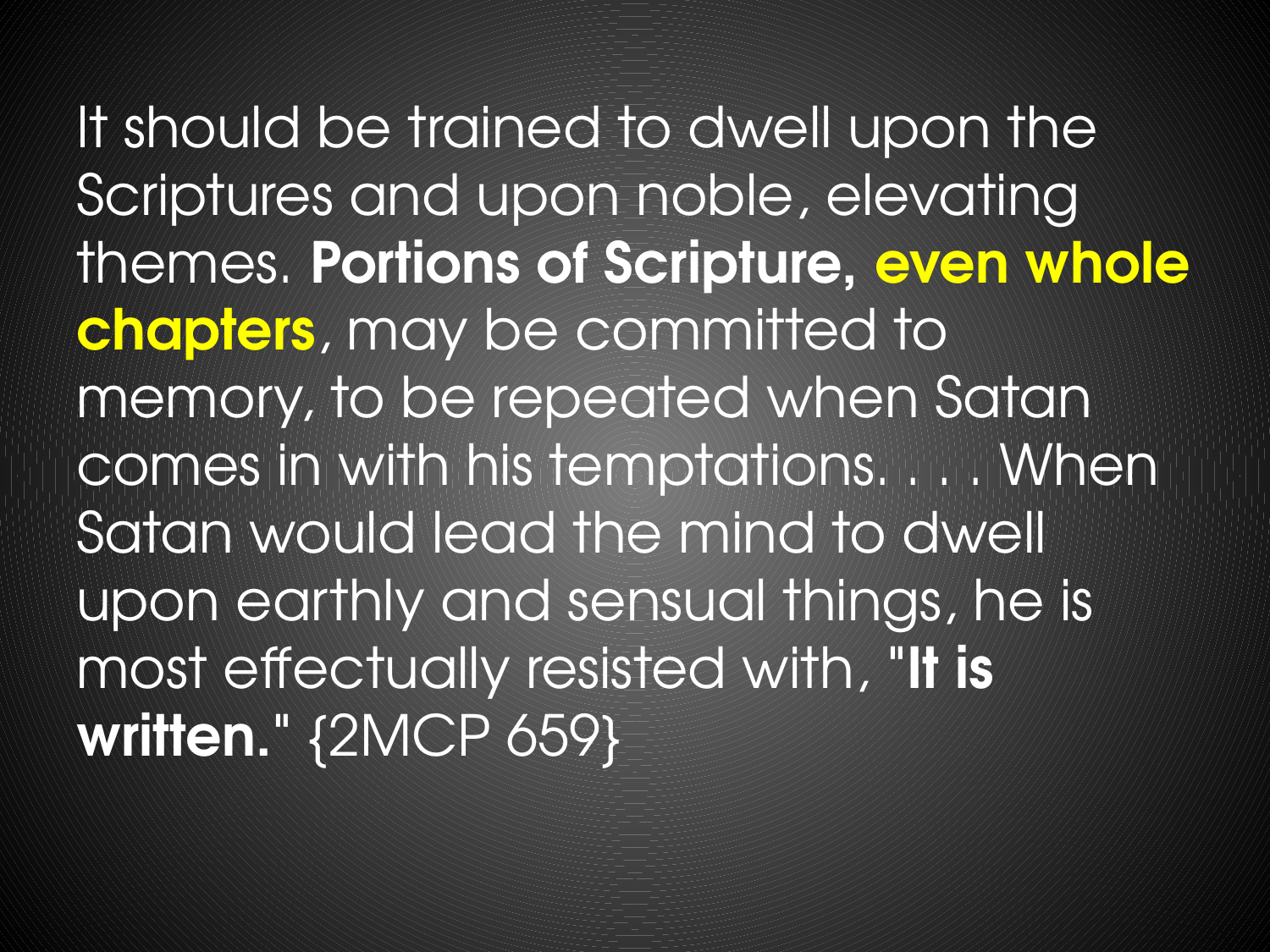

It should be trained to dwell upon the Scriptures and upon noble, elevating themes. Portions of Scripture, even whole chapters, may be committed to memory, to be repeated when Satan comes in with his temptations. . . . When Satan would lead the mind to dwell upon earthly and sensual things, he is most effectually resisted with, "It is written." {2MCP 659}